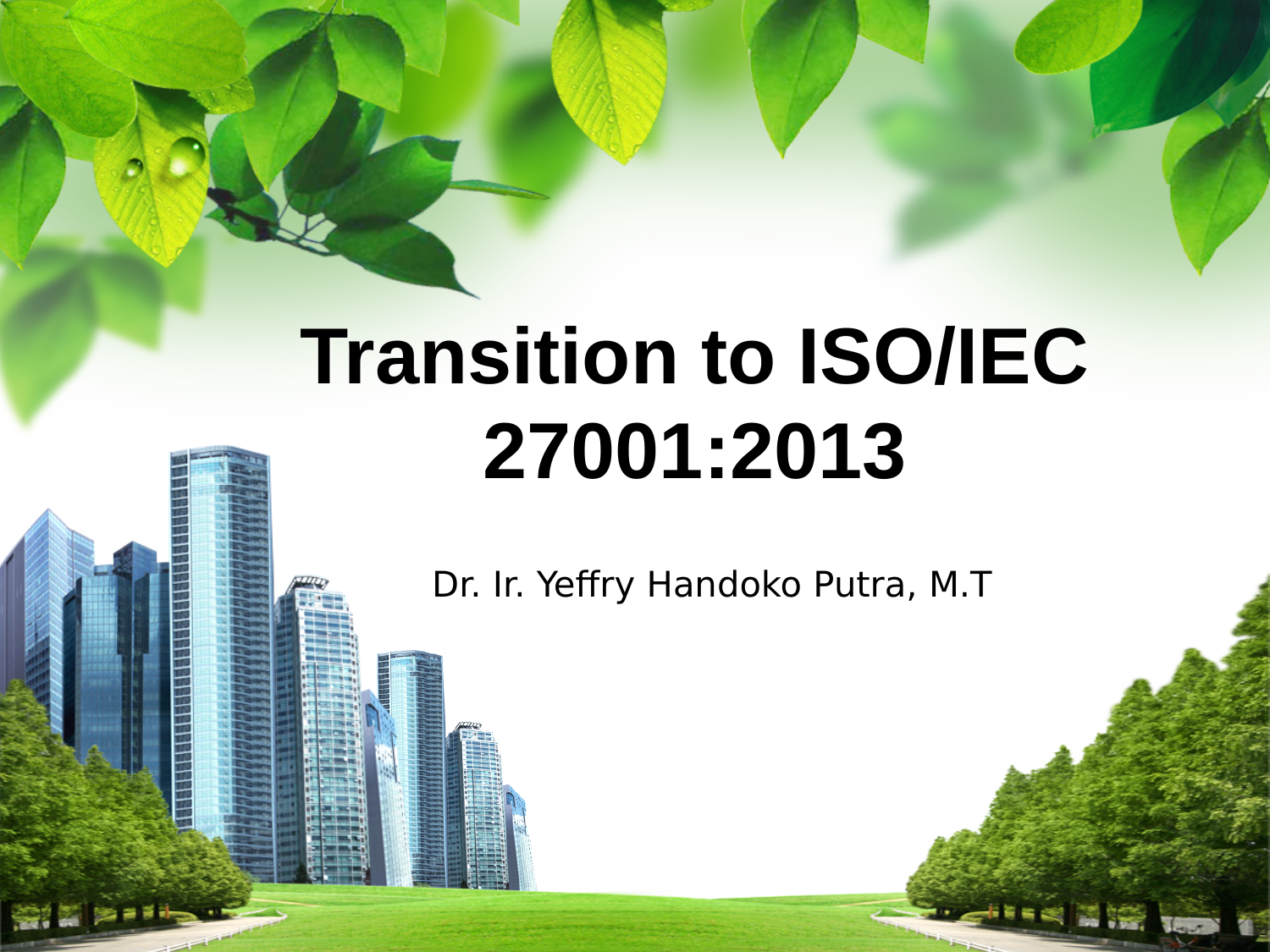

# Transition to ISO/IEC 27001:2013
Dr. Ir. Yeffry Handoko Putra, M.T